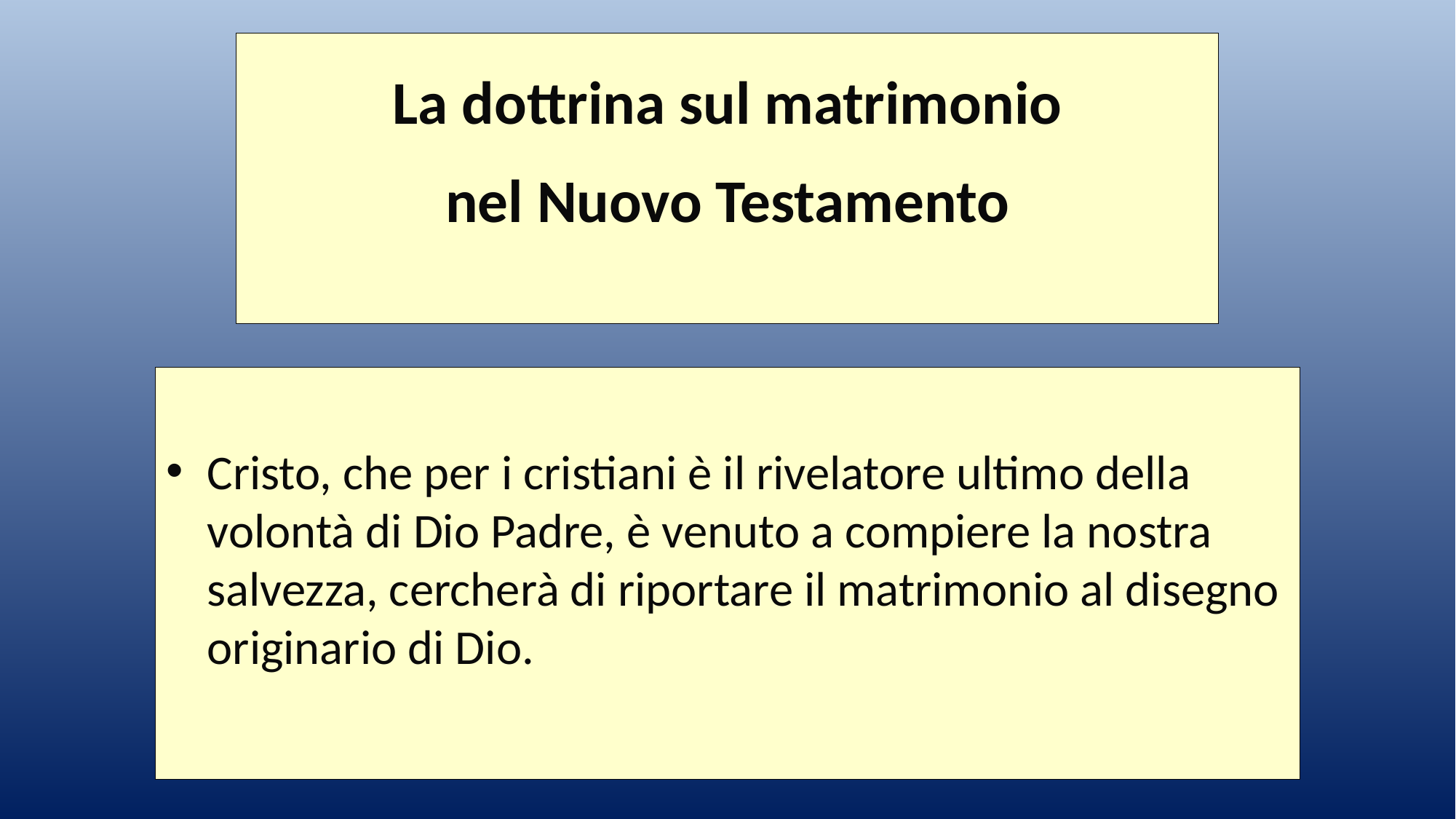

# La dottrina sul matrimonio nel Nuovo Testamento

Cristo, che per i cristiani è il rivelatore ultimo della volontà di Dio Padre, è venuto a compiere la nostra salvezza, cercherà di riportare il matrimonio al disegno originario di Dio.